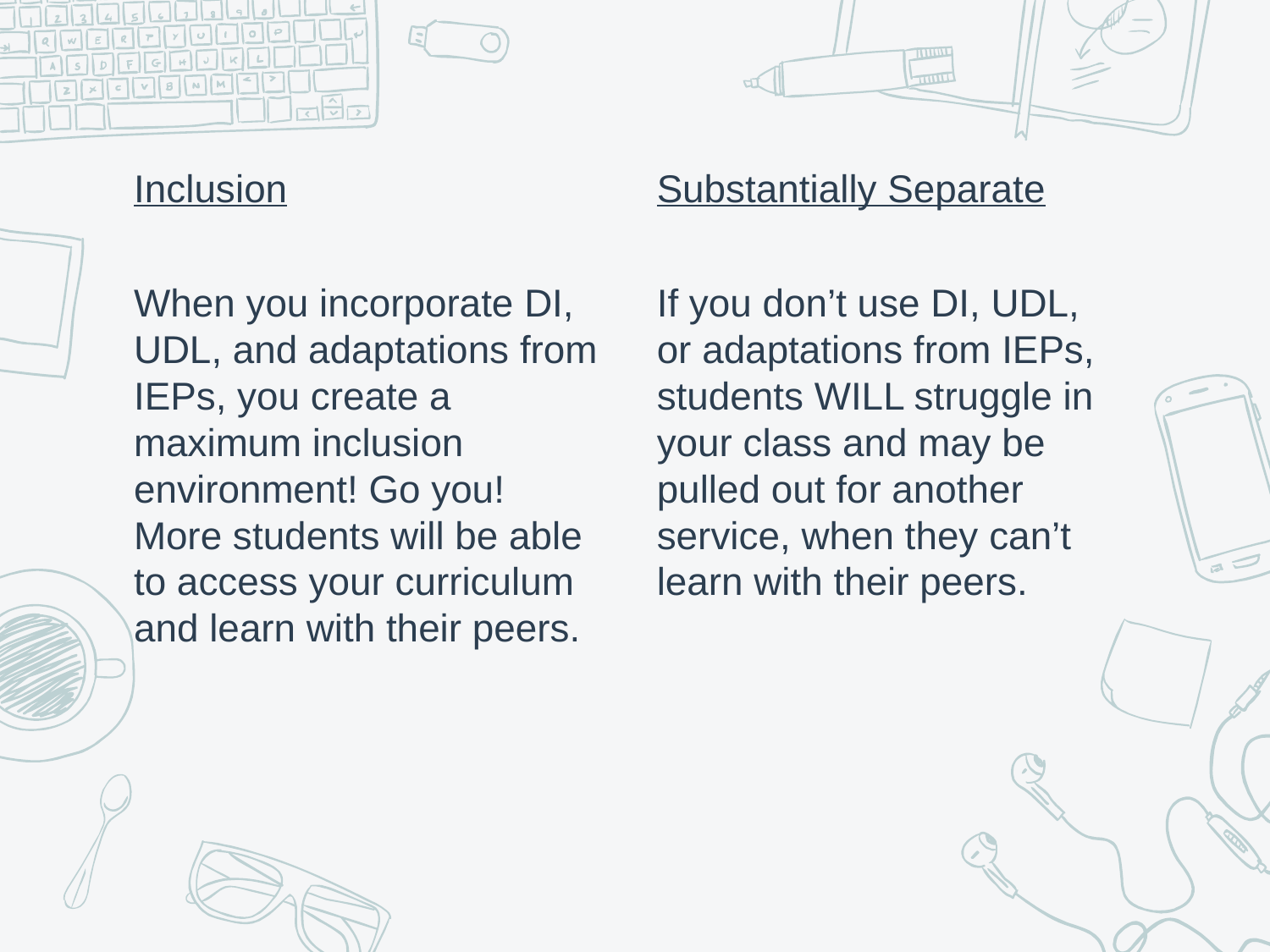

Inclusion

When you incorporate DI, UDL, and adaptations from IEPs, you create a maximum inclusion environment! Go you! More students will be able to access your curriculum and learn with their peers.
Substantially Separate

If you don’t use DI, UDL, or adaptations from IEPs, students WILL struggle in your class and may be pulled out for another service, when they can’t learn with their peers.